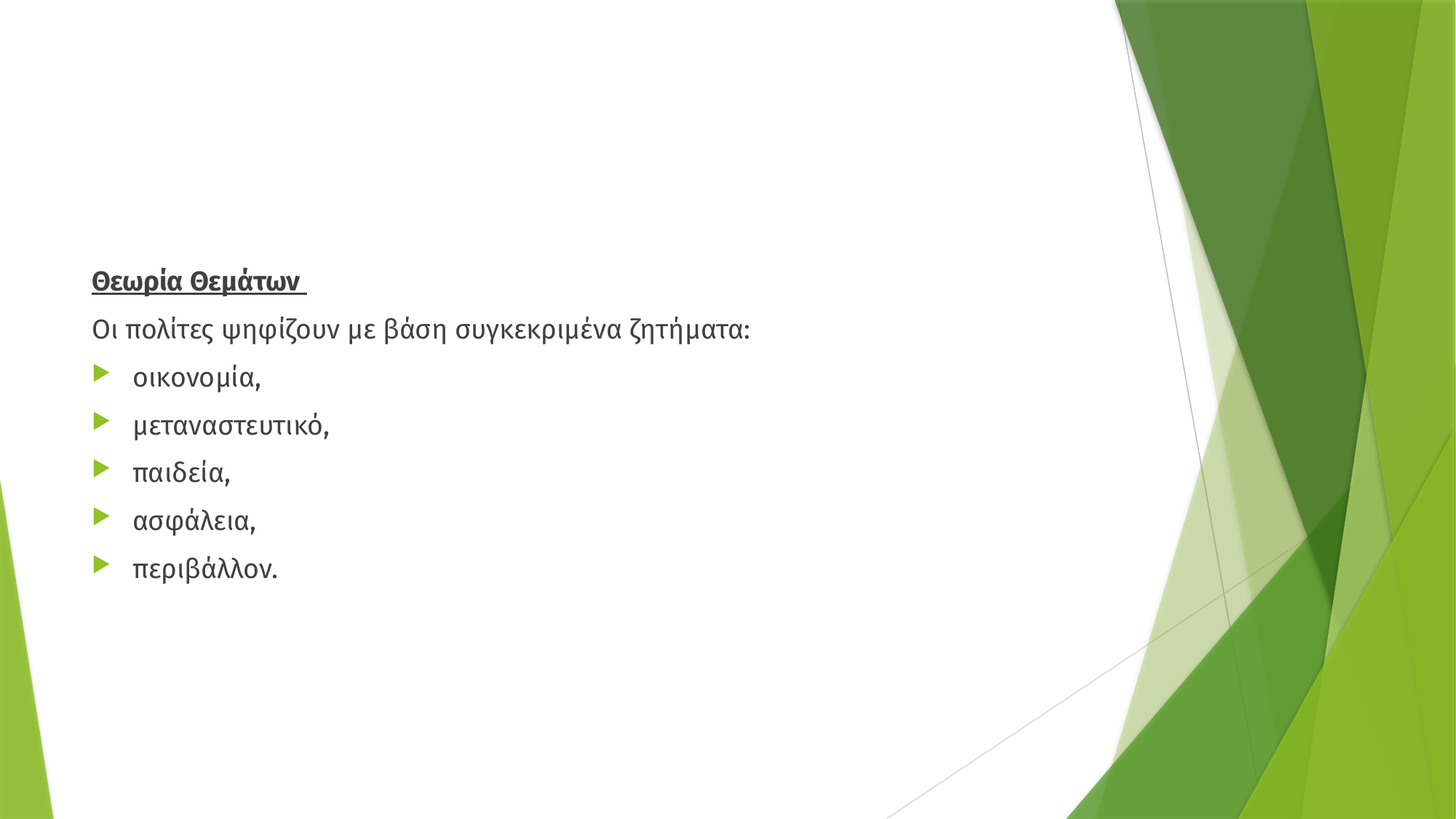

Θεωρία Θεμάτων
Οι πολίτες ψηφίζουν με βάση συγκεκριμένα ζητήματα:
οικονομία,
μεταναστευτικό,
παιδεία,
ασφάλεια,
περιβάλλον.